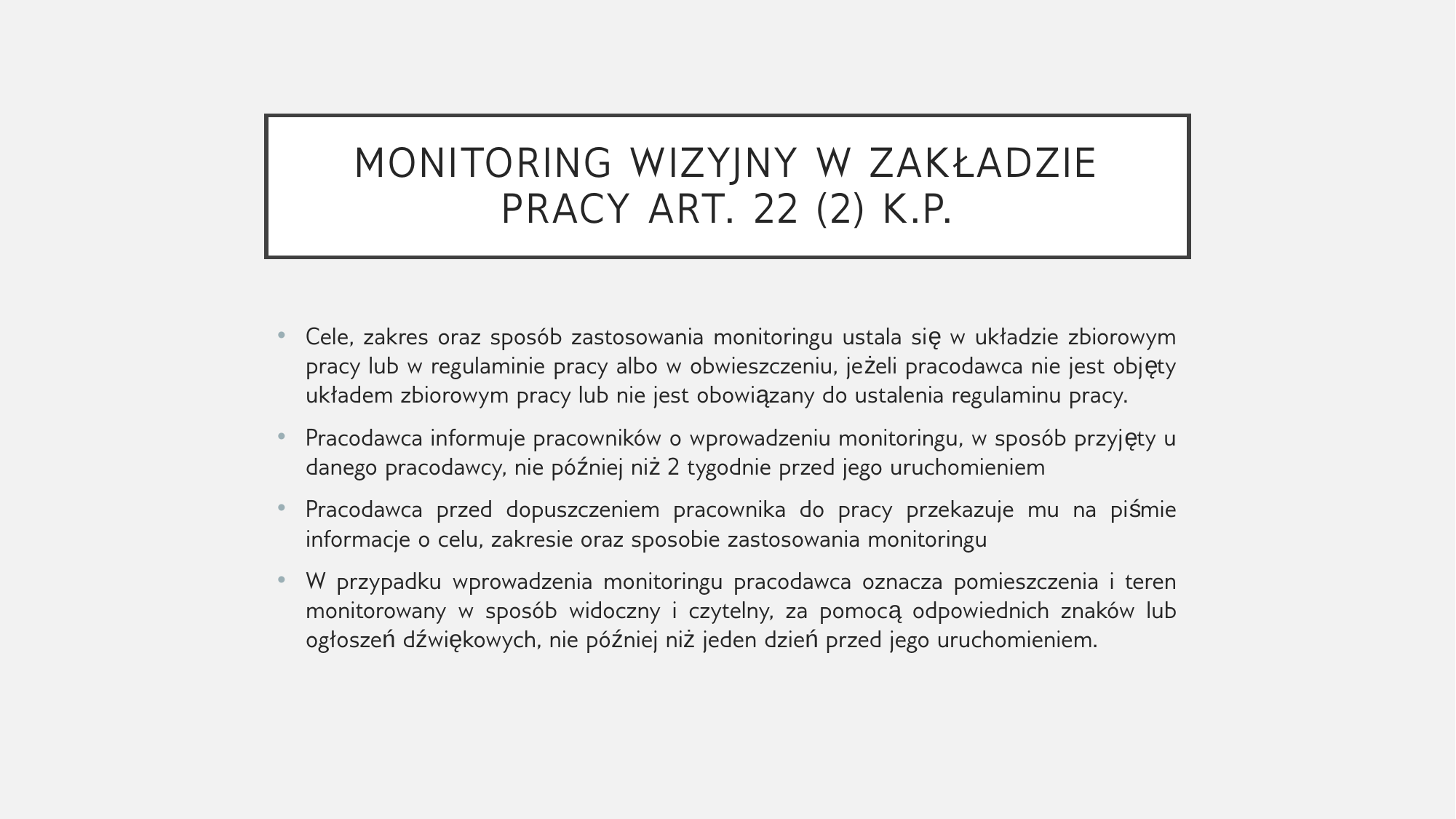

# Monitoring wizyjny w zakładzie pracy art. 22 (2) k.p.
Cele, zakres oraz sposób zastosowania monitoringu ustala się w układzie zbiorowym pracy lub w regulaminie pracy albo w obwieszczeniu, jeżeli pracodawca nie jest objęty układem zbiorowym pracy lub nie jest obowiązany do ustalenia regulaminu pracy.
Pracodawca informuje pracowników o wprowadzeniu monitoringu, w sposób przyjęty u danego pracodawcy, nie później niż 2 tygodnie przed jego uruchomieniem
Pracodawca przed dopuszczeniem pracownika do pracy przekazuje mu na piśmie informacje o celu, zakresie oraz sposobie zastosowania monitoringu
W przypadku wprowadzenia monitoringu pracodawca oznacza pomieszczenia i teren monitorowany w sposób widoczny i czytelny, za pomocą odpowiednich znaków lub ogłoszeń dźwiękowych, nie później niż jeden dzień przed jego uruchomieniem.